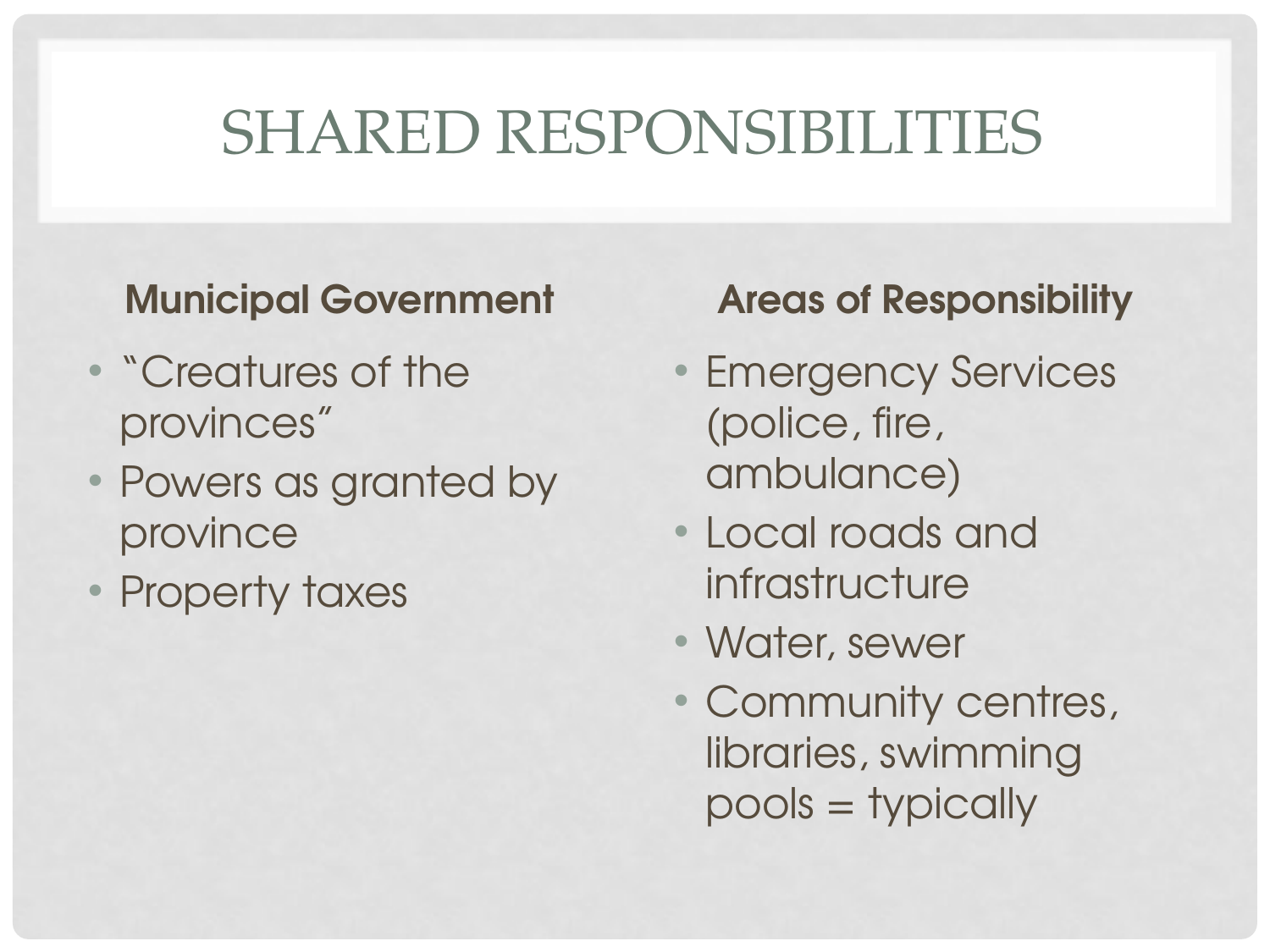

# Shared responsibilities
Municipal Government
Areas of Responsibility
“Creatures of the provinces”
Powers as granted by province
Property taxes

Emergency Services (police, fire, ambulance)
Local roads and infrastructure
Water, sewer
Community centres, libraries, swimming pools = typically